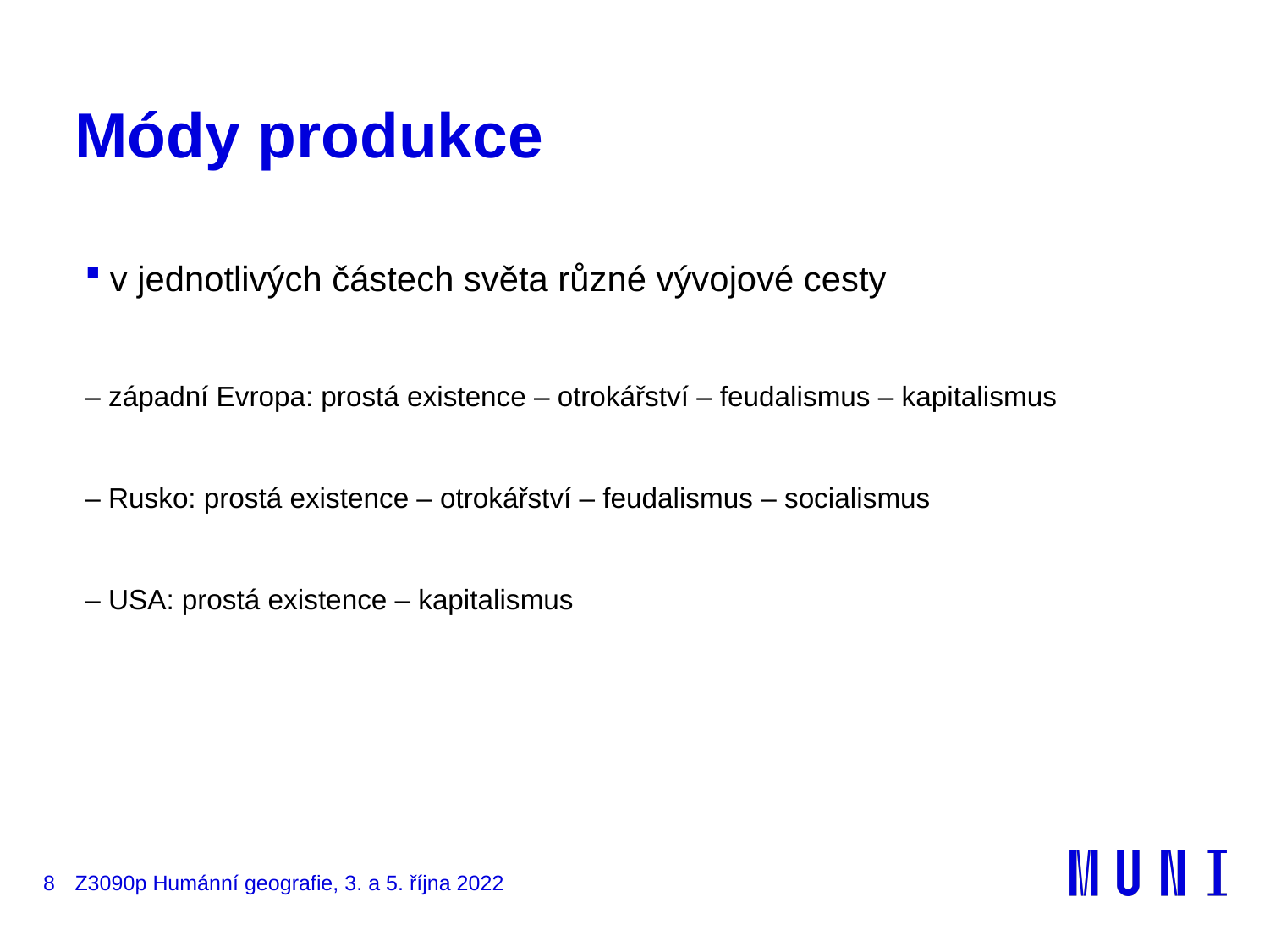

# Módy produkce
v jednotlivých částech světa různé vývojové cesty

– západní Evropa: prostá existence – otrokářství – feudalismus – kapitalismus

– Rusko: prostá existence – otrokářství – feudalismus – socialismus

– USA: prostá existence – kapitalismus
8
Z3090p Humánní geografie, 3. a 5. října 2022